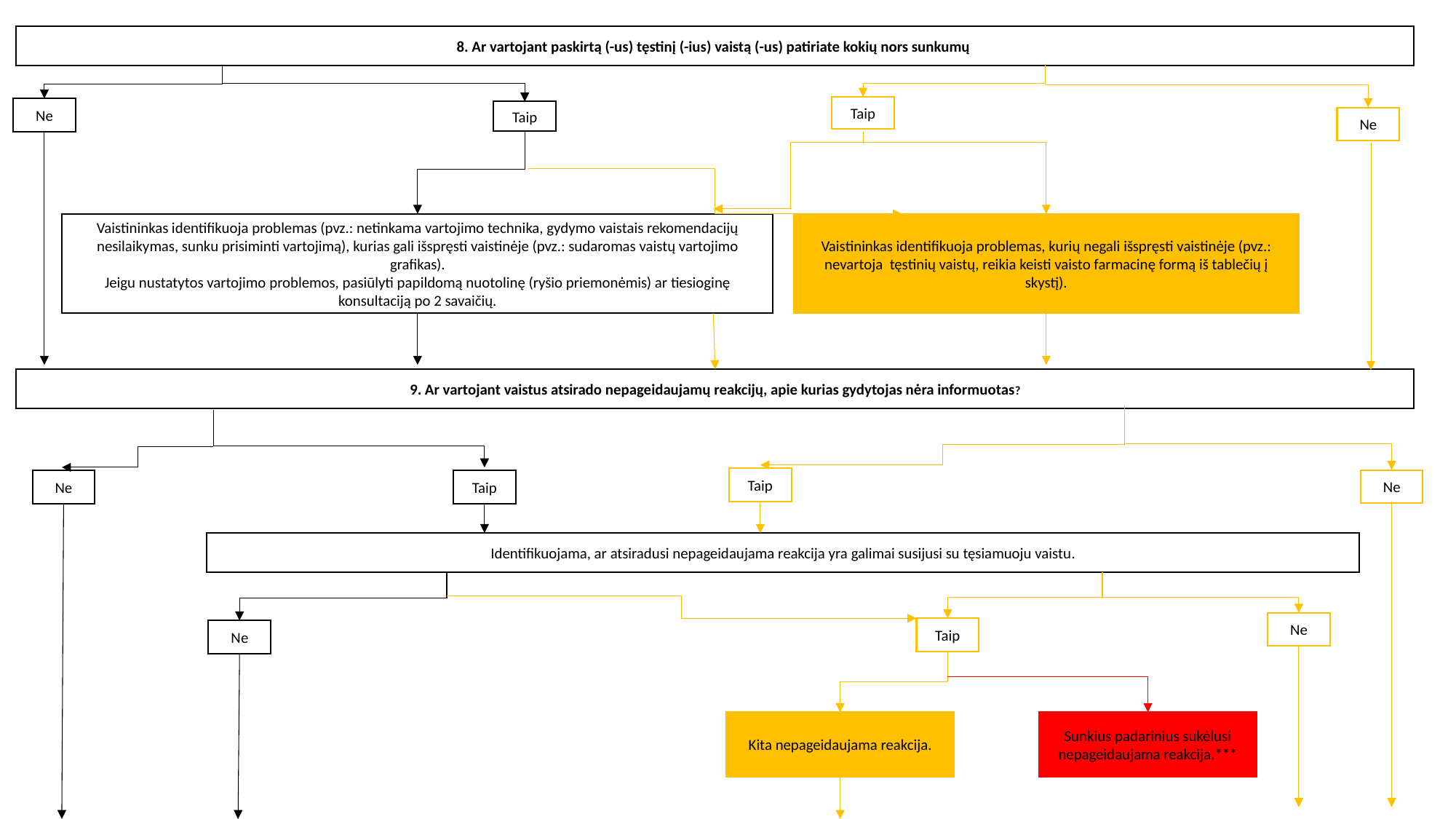

8. Ar vartojant paskirtą (-us) tęstinį (-ius) vaistą (-us) patiriate kokių nors sunkumų
Taip
Ne
Taip
Ne
Vaistininkas identifikuoja problemas (pvz.: netinkama vartojimo technika, gydymo vaistais rekomendacijų nesilaikymas, sunku prisiminti vartojimą), kurias gali išspręsti vaistinėje (pvz.: sudaromas vaistų vartojimo grafikas).
Jeigu nustatytos vartojimo problemos, pasiūlyti papildomą nuotolinę (ryšio priemonėmis) ar tiesioginę konsultaciją po 2 savaičių.
Vaistininkas identifikuoja problemas, kurių negali išspręsti vaistinėje (pvz.: nevartoja  tęstinių vaistų, reikia keisti vaisto farmacinę formą iš tablečių į skystį).
9. Ar vartojant vaistus atsirado nepageidaujamų reakcijų, apie kurias gydytojas nėra informuotas?
Taip
Ne
Ne
Taip
Identifikuojama, ar atsiradusi nepageidaujama reakcija yra galimai susijusi su tęsiamuoju vaistu.
Ne
Taip
Ne
Kita nepageidaujama reakcija.
Sunkius padarinius sukėlusi nepageidaujama reakcija.***